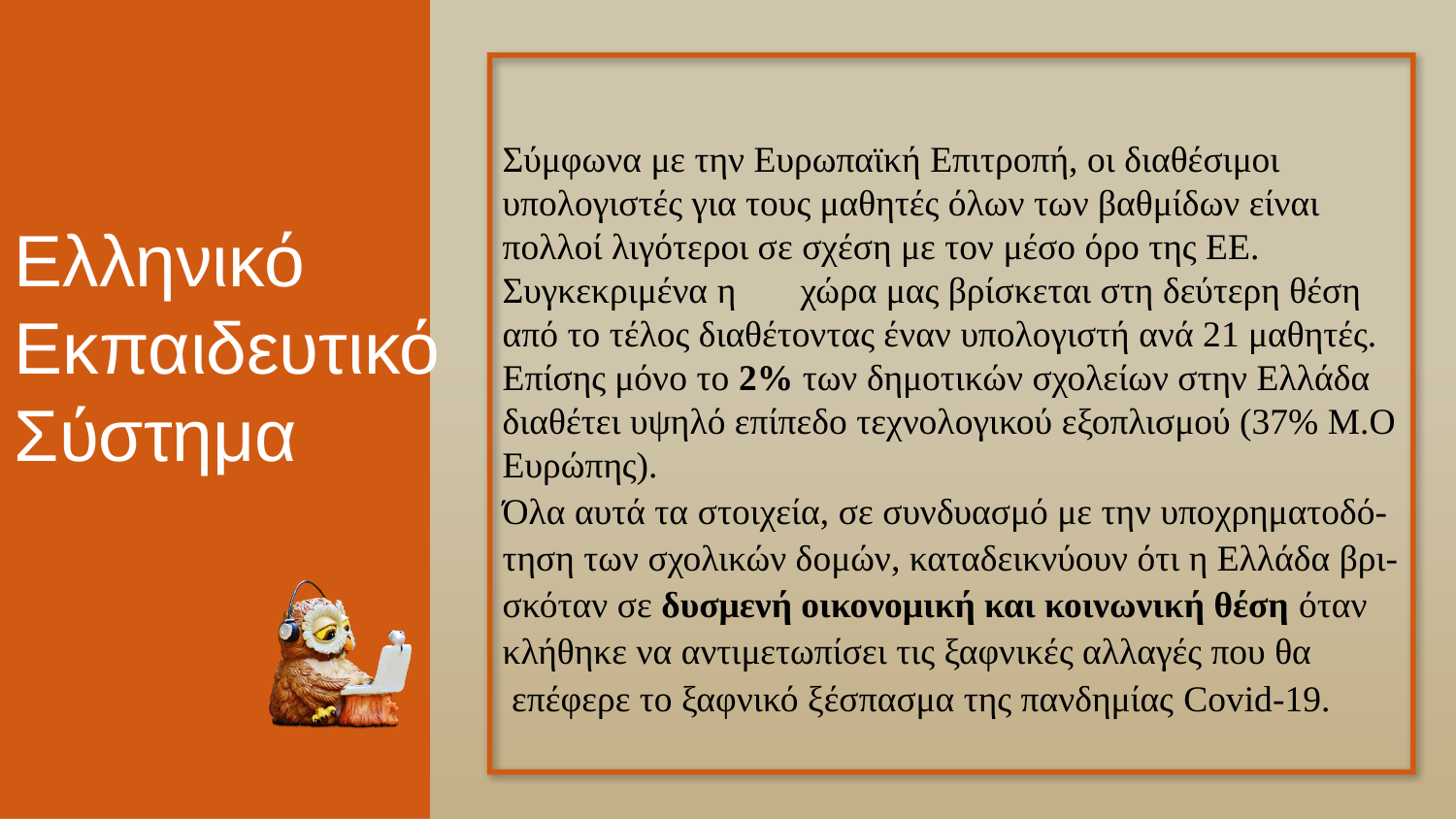

Σύμφωνα με την Ευρωπαϊκή Επιτροπή, οι διαθέσιμοι υπολογιστές για τους μαθητές όλων των βαθμίδων είναι πολλοί λιγότεροι σε σχέση με τον μέσο όρο της ΕΕ. Συγκεκριμένα η       χώρα μας βρίσκεται στη δεύτερη θέση από το τέλος διαθέτοντας έναν υπολογιστή ανά 21 μαθητές. Επίσης μόνο το 2% των δημοτικών σχολείων στην Ελλάδα διαθέτει υψηλό επίπεδο τεχνολογικού εξοπλισμού (37% Μ.Ο Ευρώπης).
Όλα αυτά τα στοιχεία, σε συνδυασμό με την υποχρηματοδό- τηση των σχολικών δομών, καταδεικνύουν ότι η Ελλάδα βρι-σκόταν σε δυσμενή οικονομική και κοινωνική θέση όταν   κλήθηκε να αντιμετωπίσει τις ξαφνικές αλλαγές που θα           επέφερε το ξαφνικό ξέσπασμα της πανδημίας Covid-19.
Ελληνικό Εκπαιδευτικό Σύστημα